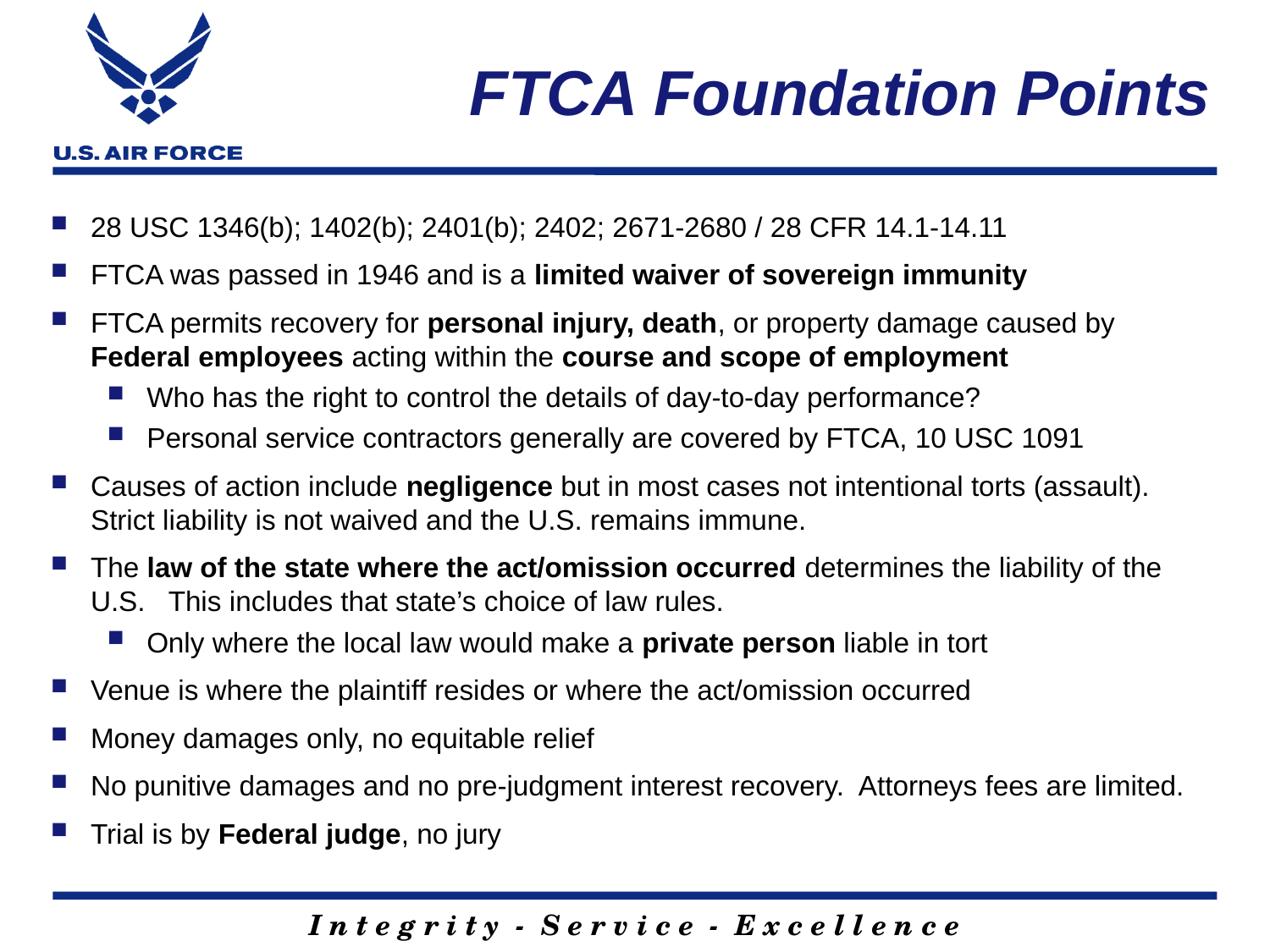

# FTCA Foundation Points
28 USC 1346(b); 1402(b); 2401(b); 2402; 2671-2680 / 28 CFR 14.1-14.11
FTCA was passed in 1946 and is a limited waiver of sovereign immunity
FTCA permits recovery for personal injury, death, or property damage caused by Federal employees acting within the course and scope of employment
Who has the right to control the details of day-to-day performance?
Personal service contractors generally are covered by FTCA, 10 USC 1091
Causes of action include negligence but in most cases not intentional torts (assault).  Strict liability is not waived and the U.S. remains immune.
The law of the state where the act/omission occurred determines the liability of the U.S.   This includes that state’s choice of law rules.
Only where the local law would make a private person liable in tort
Venue is where the plaintiff resides or where the act/omission occurred
Money damages only, no equitable relief
No punitive damages and no pre-judgment interest recovery.  Attorneys fees are limited.
Trial is by Federal judge, no jury